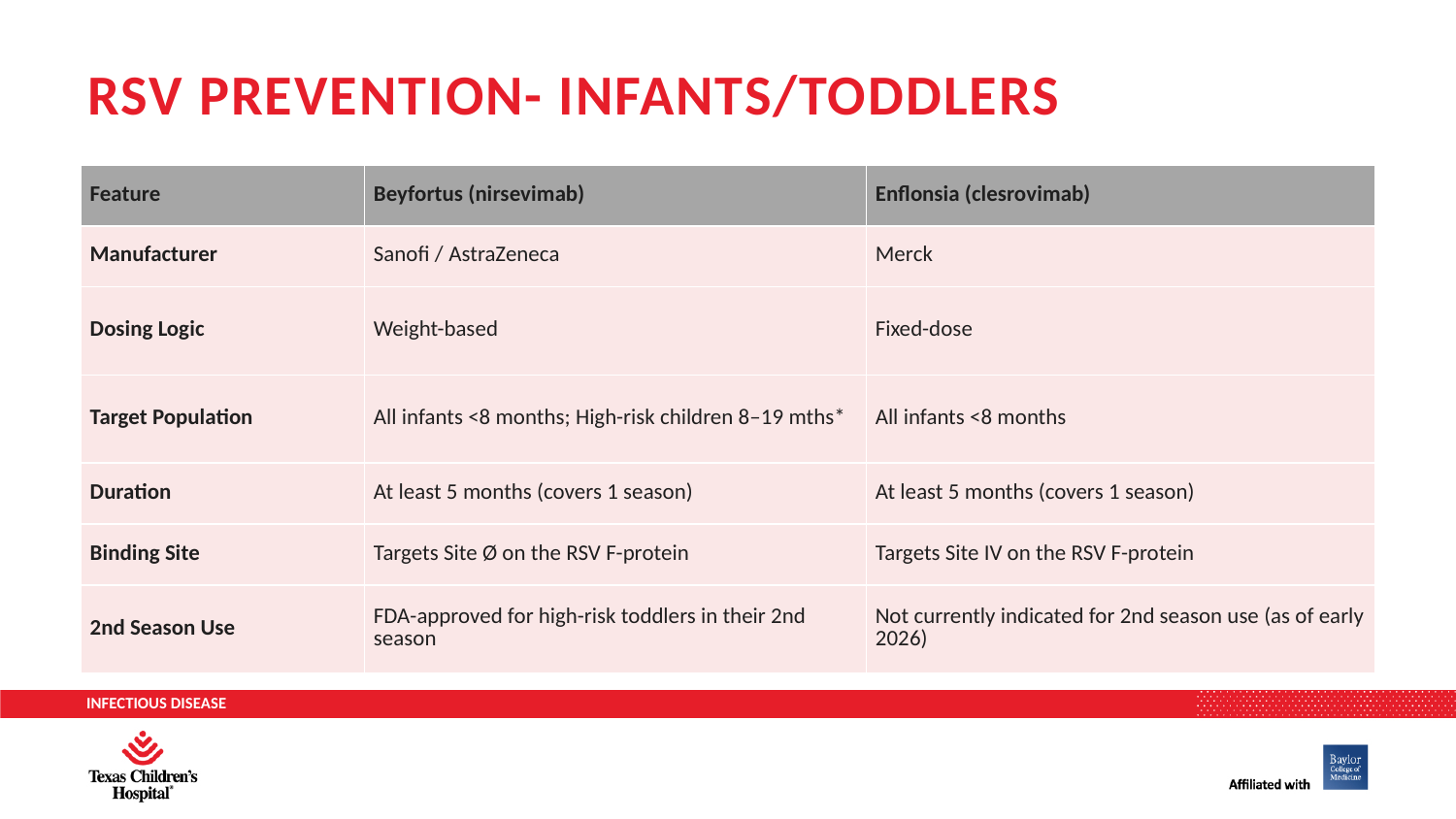

# RSV Prevention- infants/toddlers
| Feature | Beyfortus (nirsevimab) | Enflonsia (clesrovimab) |
| --- | --- | --- |
| Manufacturer | Sanofi / AstraZeneca | Merck |
| Dosing Logic | Weight-based | Fixed-dose |
| Target Population | All infants <8 months; High-risk children 8–19 mths\* | All infants <8 months |
| Duration | At least 5 months (covers 1 season) | At least 5 months (covers 1 season) |
| Binding Site | Targets Site Ø on the RSV F-protein | Targets Site IV on the RSV F-protein |
| 2nd Season Use | FDA-approved for high-risk toddlers in their 2nd season | Not currently indicated for 2nd season use (as of early 2026) |